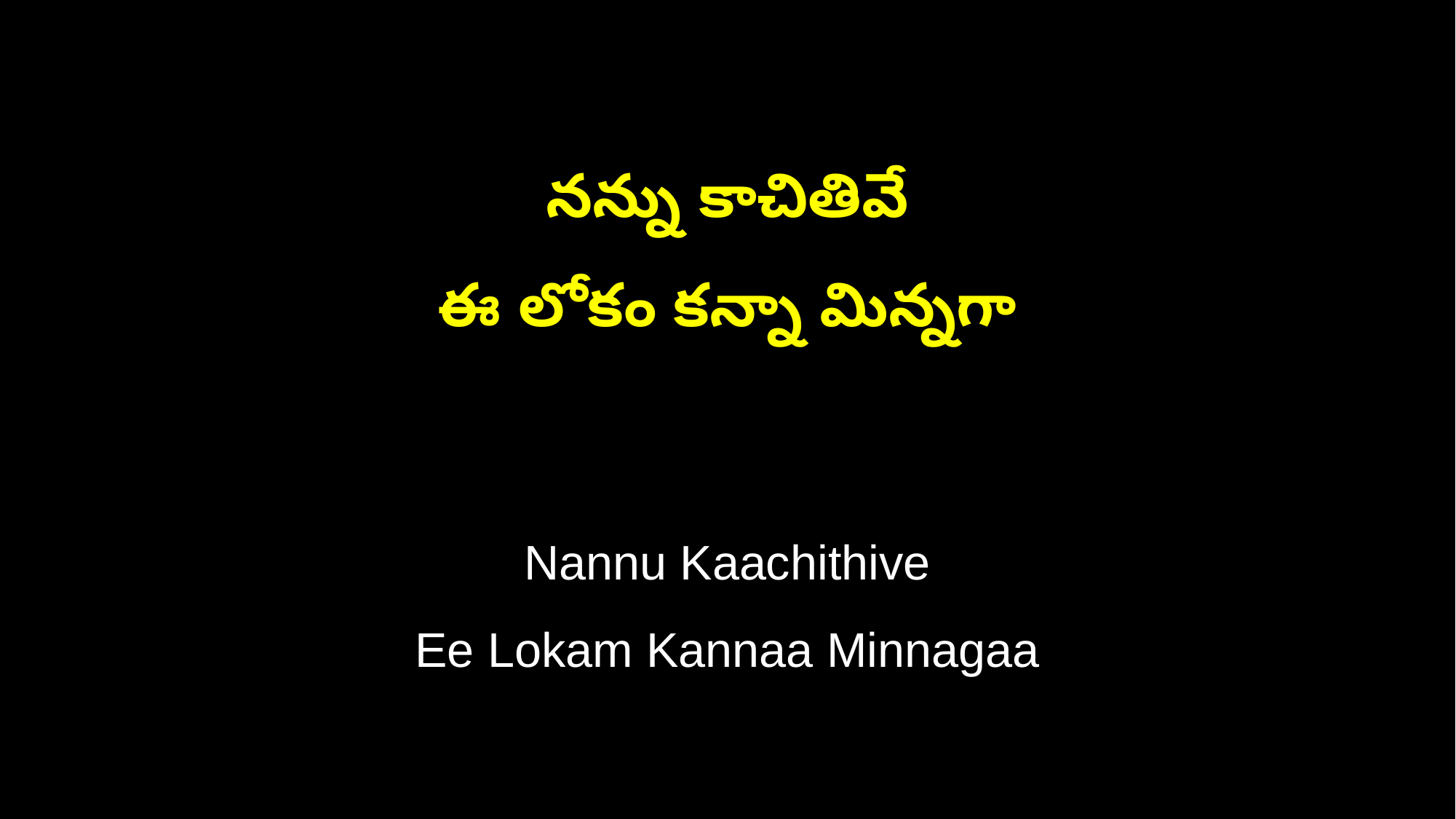

నన్ను కాచితివే
ఈ లోకం కన్నా మిన్నగా
Nannu Kaachithive
Ee Lokam Kannaa Minnagaa